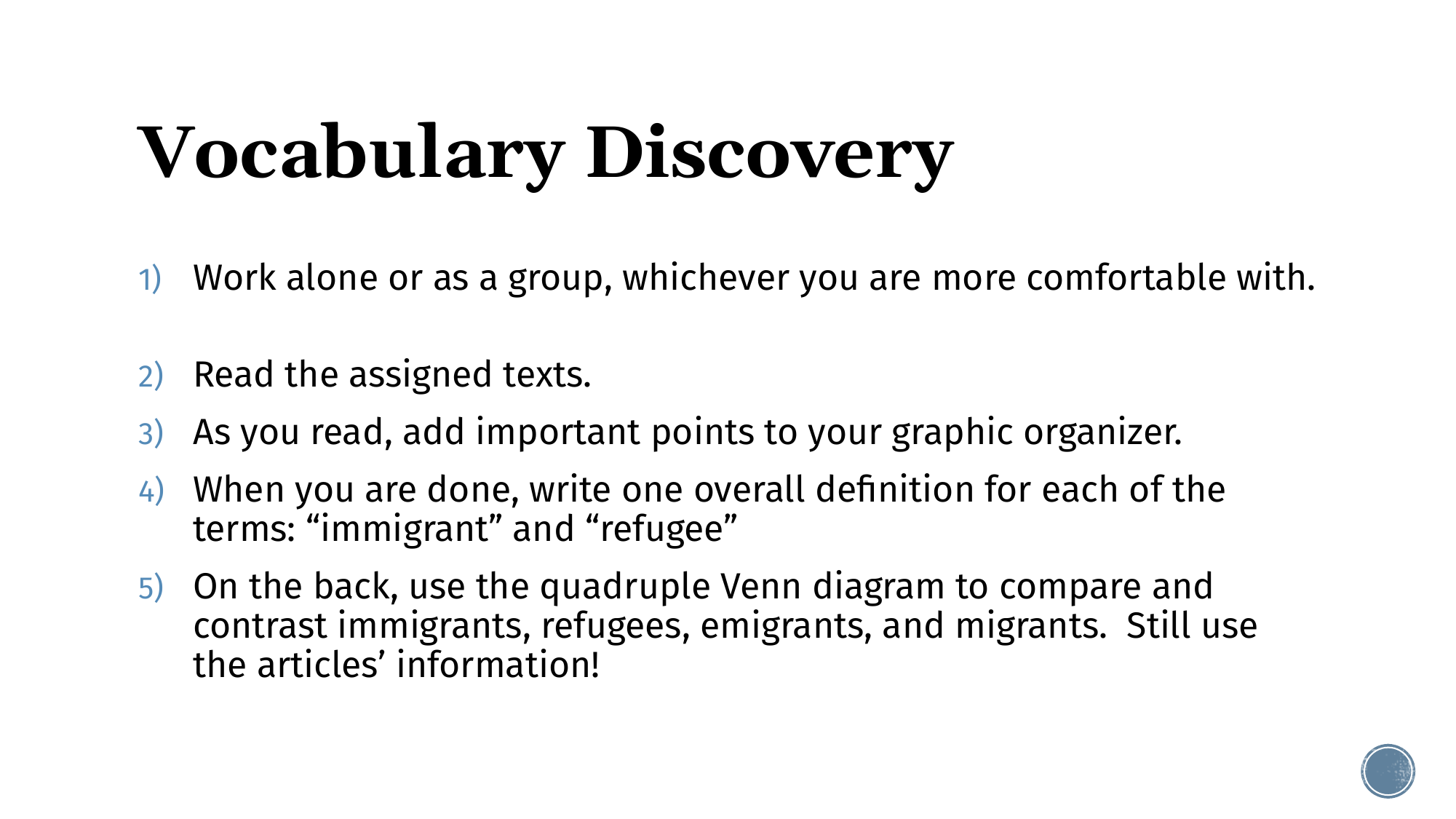

# Vocabulary Discovery
Work alone or as a group, whichever you are more comfortable with.
Read the assigned texts.
As you read, add important points to your graphic organizer.
When you are done, write one overall definition for each of the terms: “immigrant” and “refugee”
On the back, use the quadruple Venn diagram to compare and contrast immigrants, refugees, emigrants, and migrants.  Still use the articles’ information!